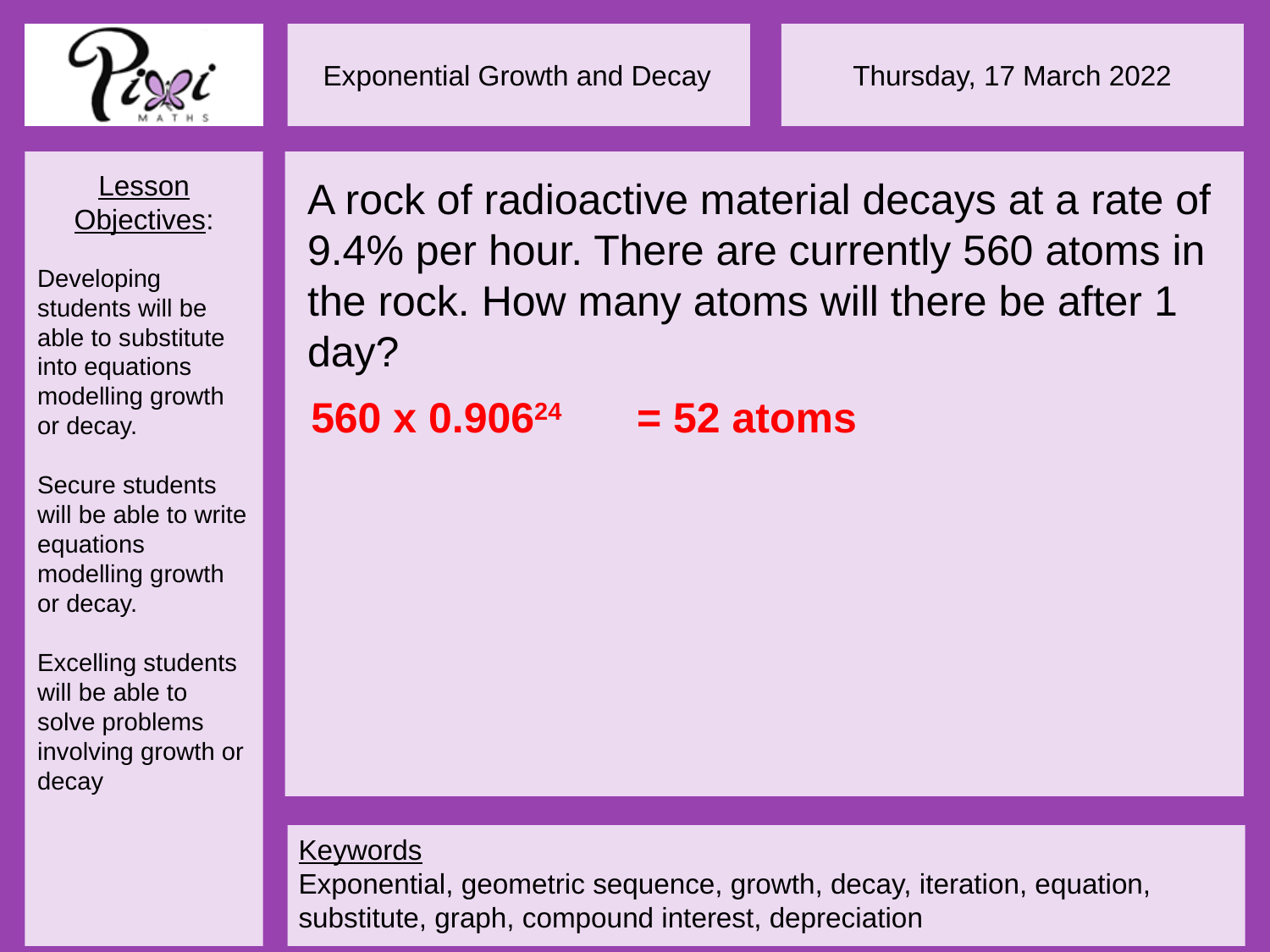

A rock of radioactive material decays at a rate of 9.4% per hour. There are currently 560 atoms in the rock. How many atoms will there be after 1 day?
560 x 0.90624
= 52 atoms